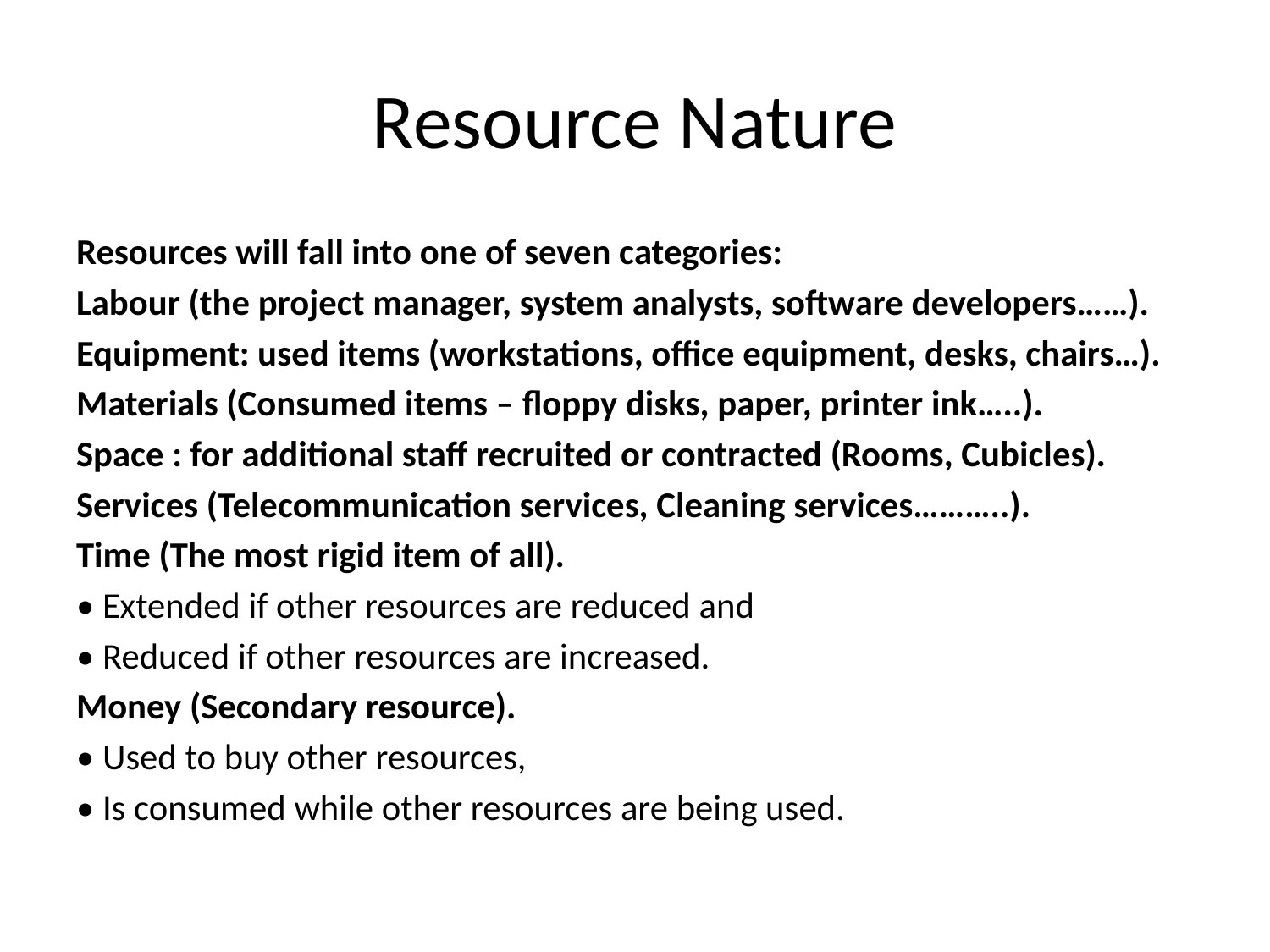

# Resource Nature
Resources will fall into one of seven categories:
Labour (the project manager, system analysts, software developers……).
Equipment: used items (workstations, office equipment, desks, chairs…).
Materials (Consumed items – floppy disks, paper, printer ink…..).
Space : for additional staff recruited or contracted (Rooms, Cubicles).
Services (Telecommunication services, Cleaning services………..).
Time (The most rigid item of all).
• Extended if other resources are reduced and
• Reduced if other resources are increased.
Money (Secondary resource).
• Used to buy other resources,
• Is consumed while other resources are being used.